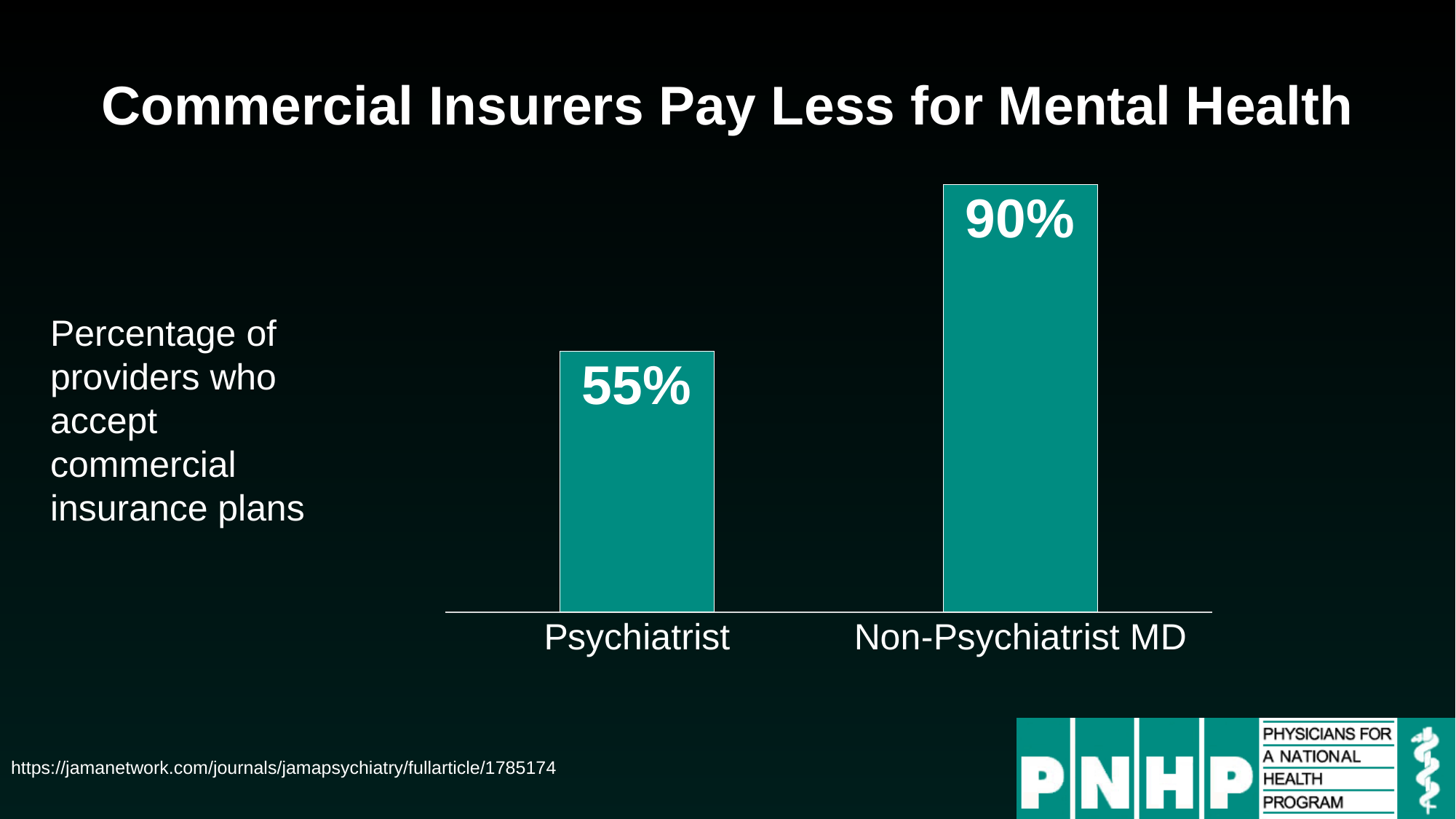

# Commercial Insurers Pay Less for Mental Health

### Chart

| Category | Low Severity |
|---|---|
| Psychiatrist | 0.55 |
| Non-Psychiatrist MD | 0.9 |
Percentage of providers who accept commercial insurance plans
https://jamanetwork.com/journals/jamapsychiatry/fullarticle/1785174